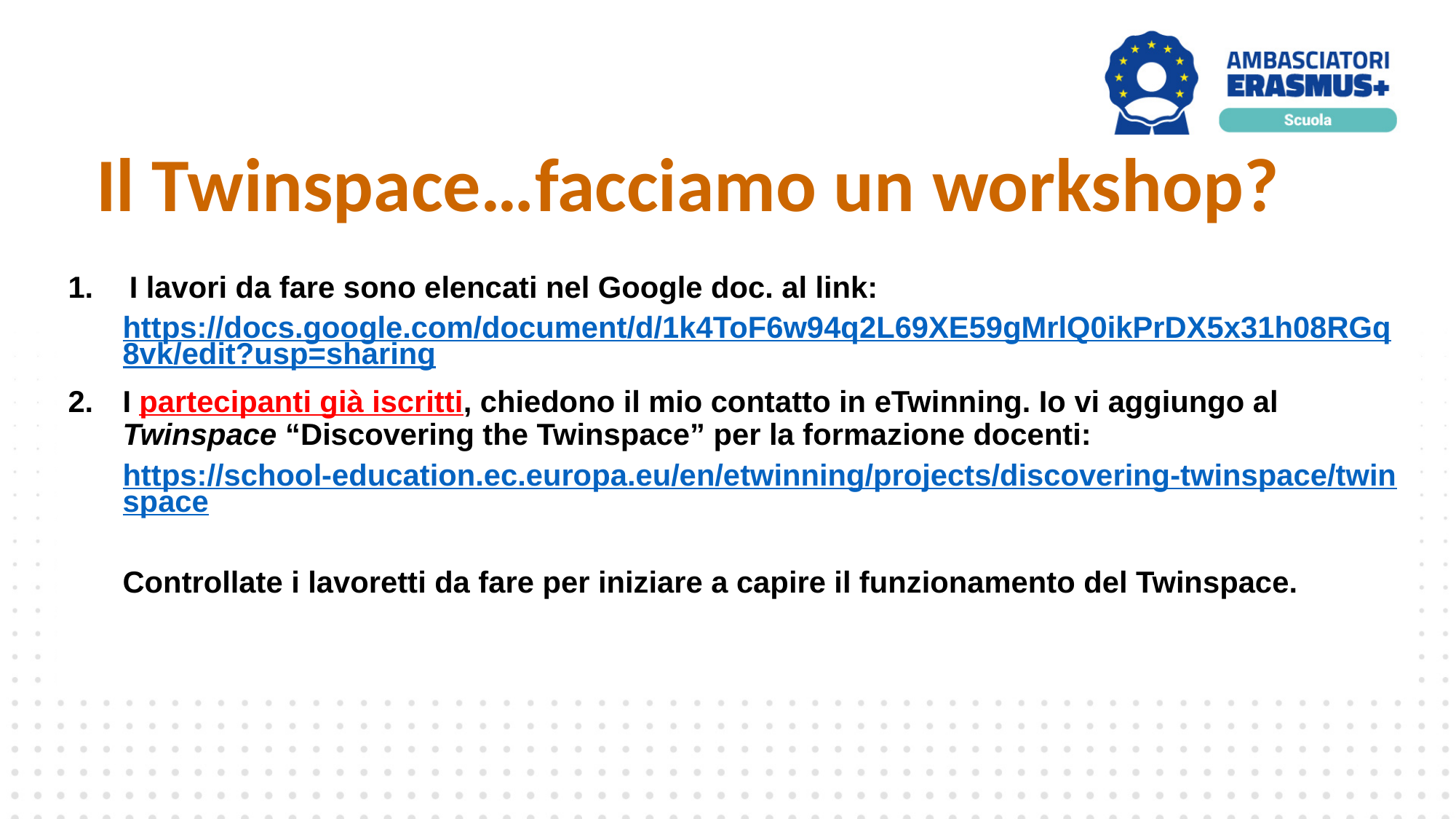

# Il Twinspace…facciamo un workshop?
I lavori da fare sono elencati nel Google doc. al link:
https://docs.google.com/document/d/1k4ToF6w94q2L69XE59gMrlQ0ikPrDX5x31h08RGq8vk/edit?usp=sharing
I partecipanti già iscritti, chiedono il mio contatto in eTwinning. Io vi aggiungo al Twinspace “Discovering the Twinspace” per la formazione docenti:
https://school-education.ec.europa.eu/en/etwinning/projects/discovering-twinspace/twinspace

Controllate i lavoretti da fare per iniziare a capire il funzionamento del Twinspace.